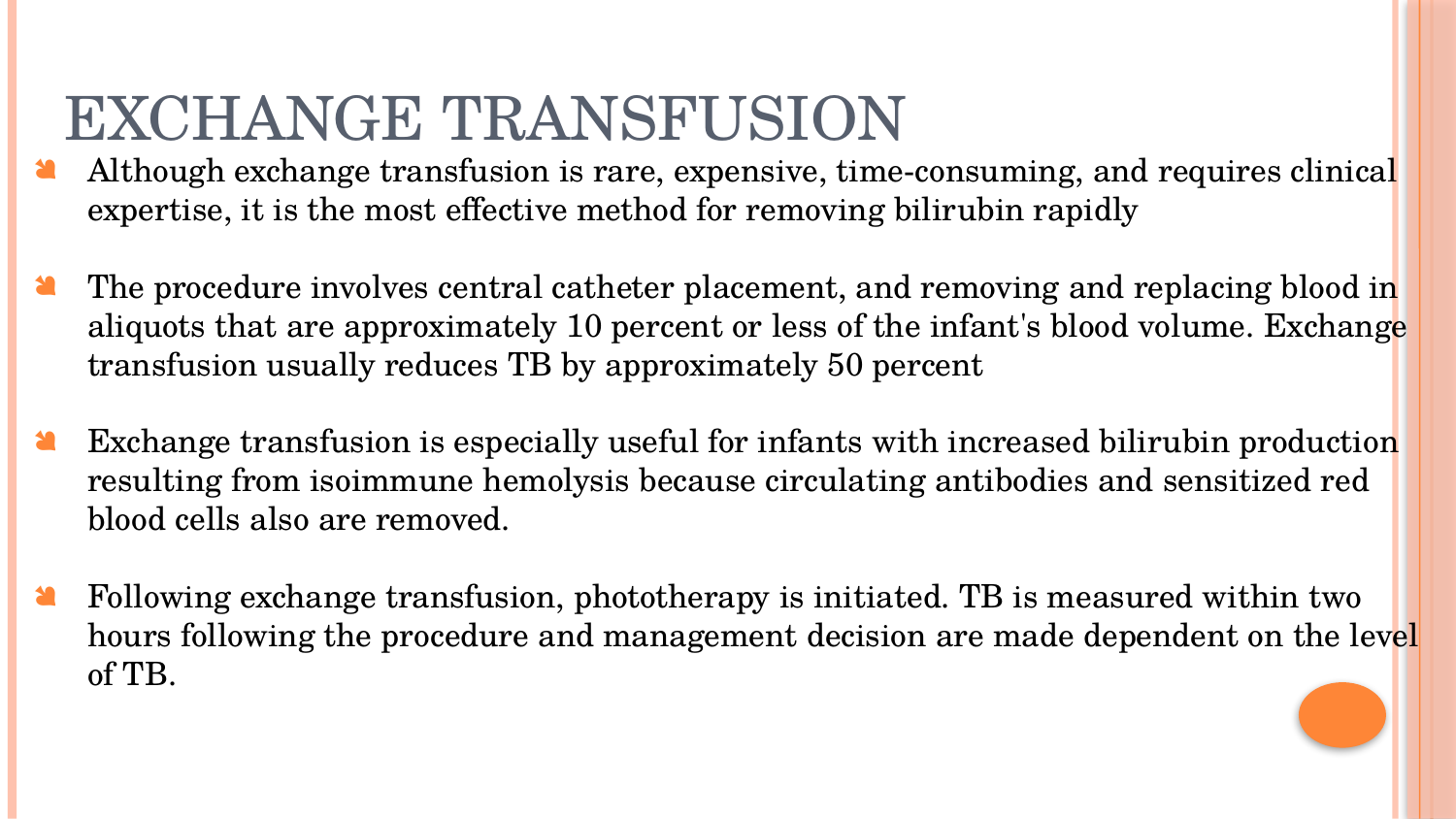

# EXCHANGE TRANSFUSION
Although exchange transfusion is rare, expensive, time-consuming, and requires clinical expertise, it is the most effective method for removing bilirubin rapidly

The procedure involves central catheter placement, and removing and replacing blood in aliquots that are approximately 10 percent or less of the infant's blood volume. Exchange transfusion usually reduces TB by approximately 50 percent

Exchange transfusion is especially useful for infants with increased bilirubin production resulting from isoimmune hemolysis because circulating antibodies and sensitized red blood cells also are removed.

Following exchange transfusion, phototherapy is initiated. TB is measured within two hours following the procedure and management decision are made dependent on the level of TB.